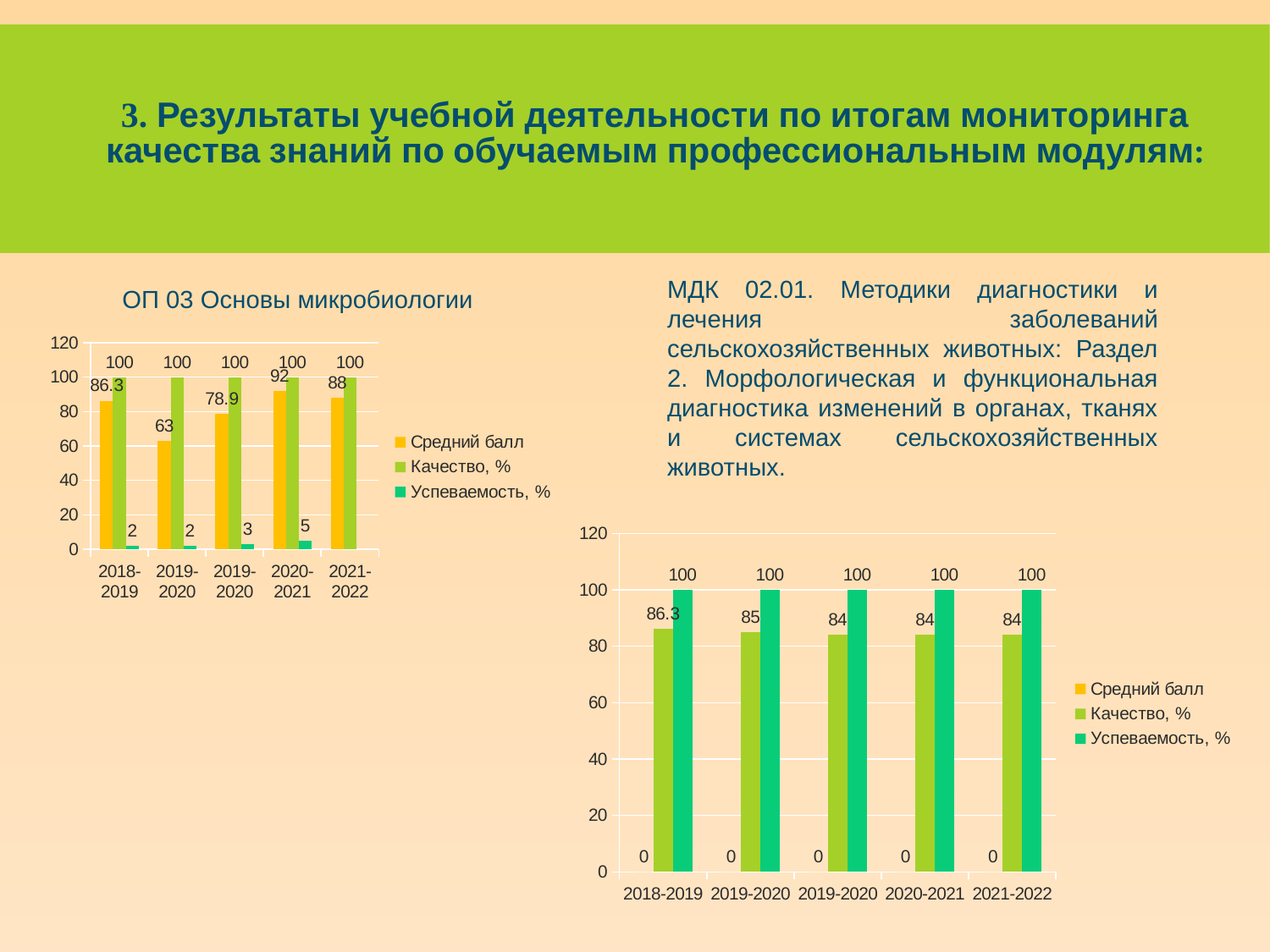

3. Результаты учебной деятельности по итогам мониторинга качества знаний по обучаемым профессиональным модулям:
МДК 02.01. Методики диагностики и лечения заболеваний сельскохозяйственных животных: Раздел 2. Морфологическая и функциональная диагностика изменений в органах, тканях и системах сельскохозяйственных животных.
ОП 03 Основы микробиологии

### Chart

| Category | Средний балл | Качество, % | Успеваемость, % |
|---|---|---|---|
| 2018-2019 | 86.3 | 100.0 | 2.0 |
| 2019-2020 | 63.0 | 100.0 | 2.0 |
| 2019-2020 | 78.9 | 100.0 | 3.0 |
| 2020-2021 | 92.0 | 100.0 | 5.0 |
| 2021-2022 | 88.0 | 100.0 | None |

### Chart

| Category | Средний балл | Качество, % | Успеваемость, % |
|---|---|---|---|
| 2018-2019 | 0.0 | 86.3 | 100.0 |
| 2019-2020 | 0.0 | 85.0 | 100.0 |
| 2019-2020 | 0.0 | 84.0 | 100.0 |
| 2020-2021 | 0.0 | 84.0 | 100.0 |
| 2021-2022 | 0.0 | 84.0 | 100.0 |